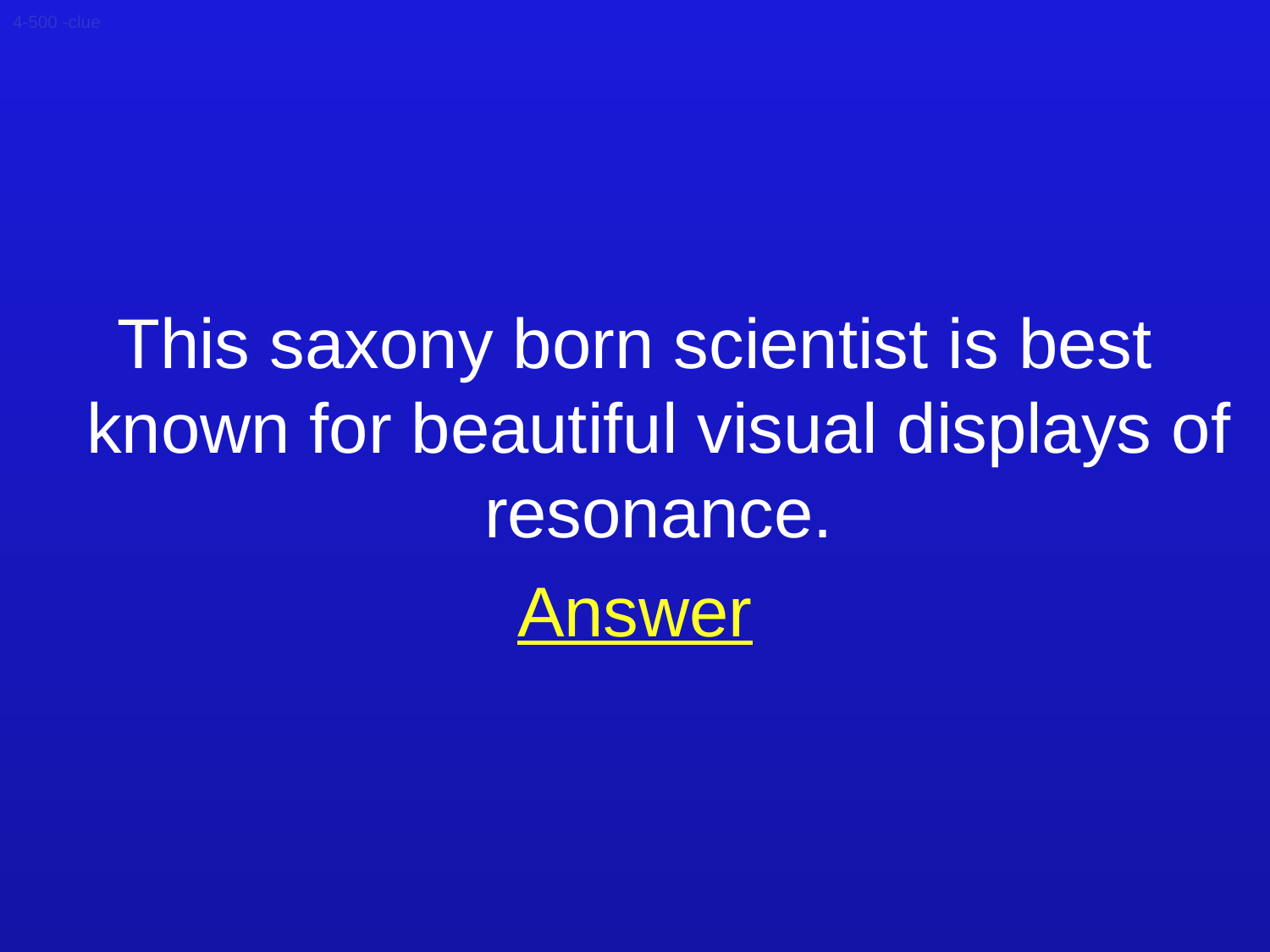

4-500 -clue
This saxony born scientist is best known for beautiful visual displays of resonance.
Answer